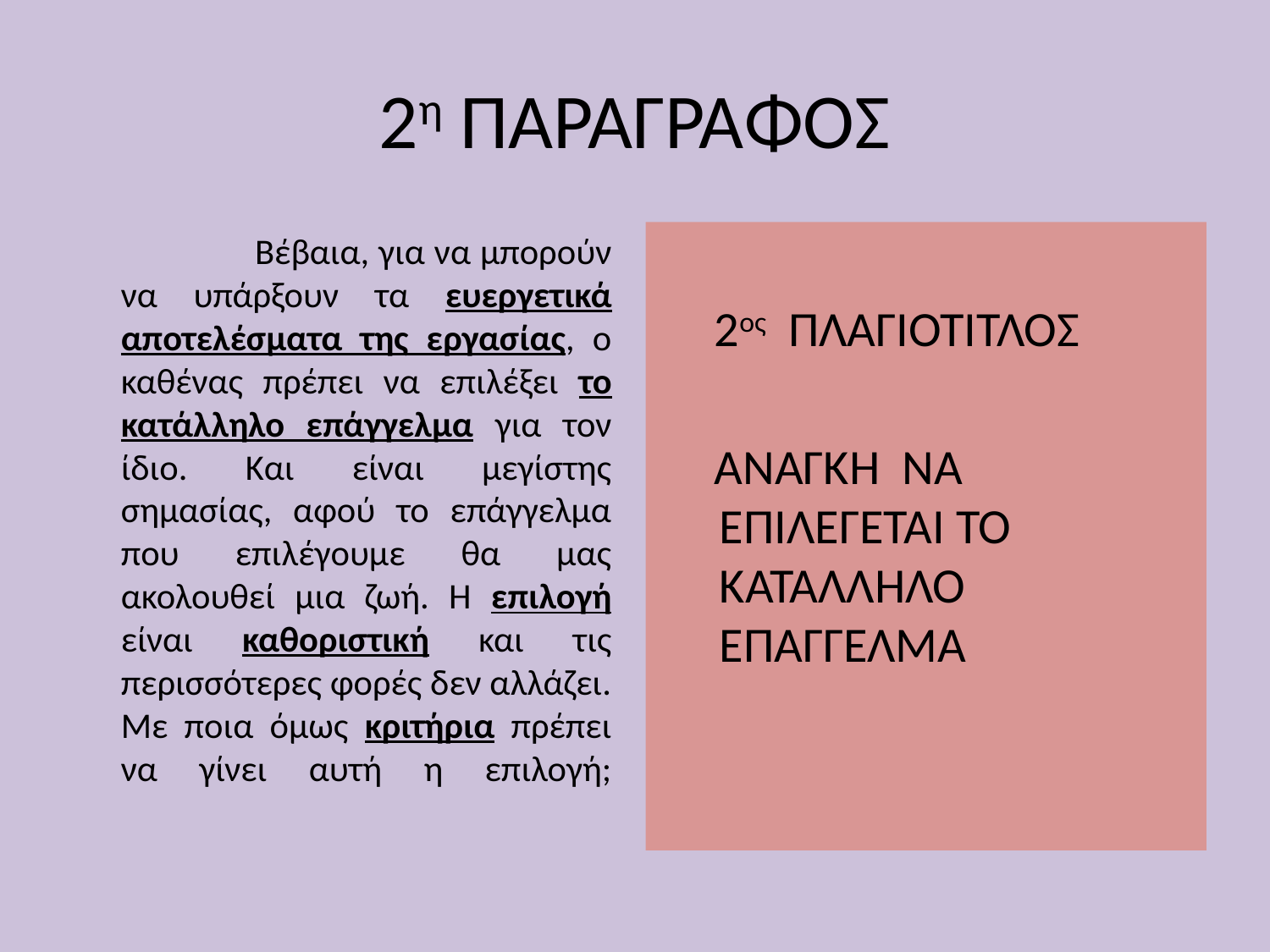

# 2η ΠΑΡΑΓΡΑΦΟΣ
                   Βέβαια, για να μπορούν να υπάρξουν τα ευεργετικά αποτελέσματα της εργασίας, ο καθένας πρέπει να επιλέξει το κατάλληλο επάγγελμα για τον ίδιο. Και είναι μεγίστης σημασίας, αφού το επάγγελμα που επιλέγουμε θα μας ακολουθεί μια ζωή. Η επιλογή είναι καθοριστική και τις περισσότερες φορές δεν αλλάζει. Με ποια όμως κριτήρια πρέπει να γίνει αυτή η επιλογή;

     2ος  ΠΛΑΓΙΟΤΙΤΛΟΣ

     ΑΝΑΓΚΗ  ΝΑ ΕΠΙΛΕΓΕΤΑΙ ΤΟ ΚΑΤΑΛΛΗΛΟ ΕΠΑΓΓΕΛΜΑ